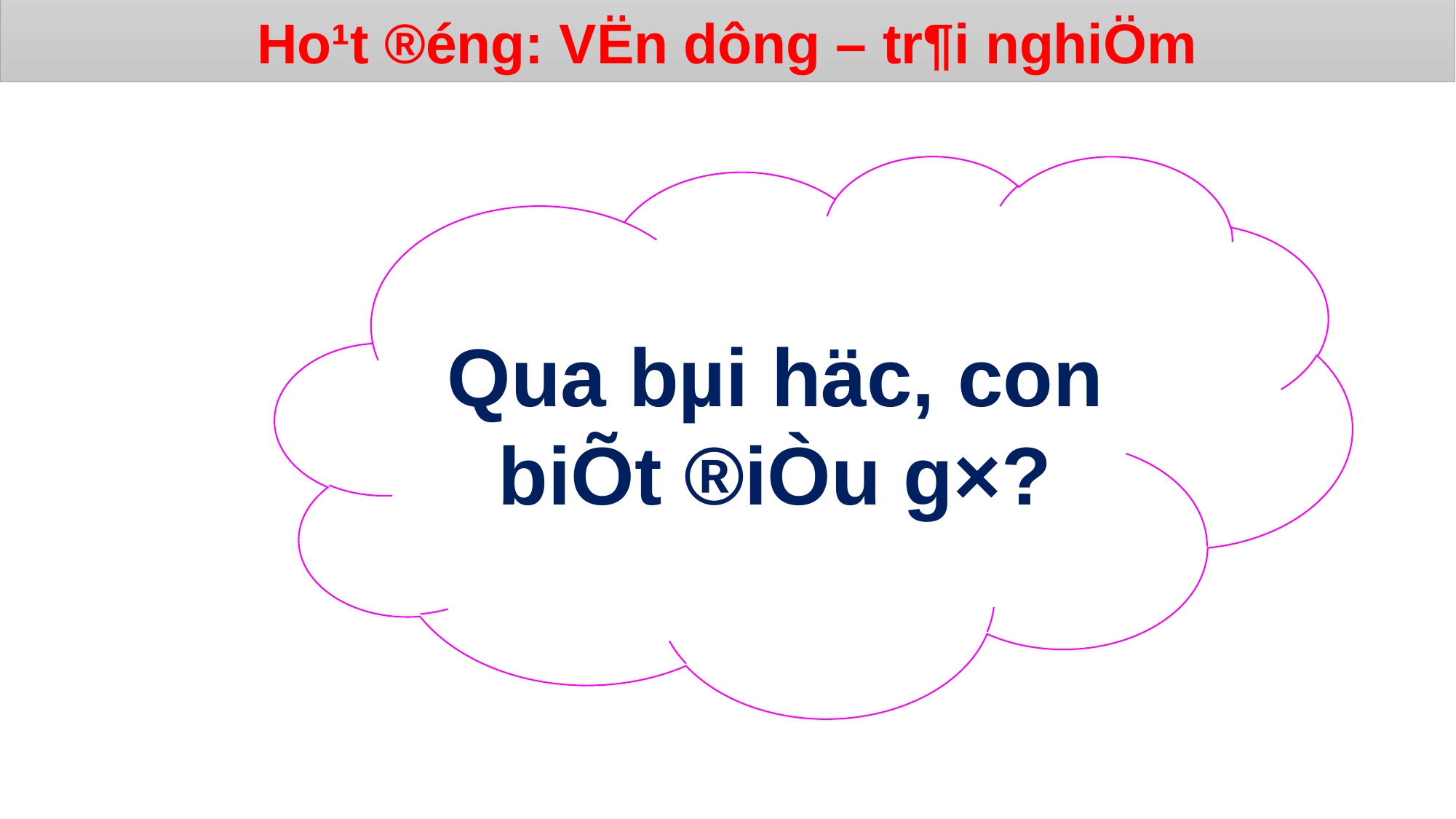

Ho¹t ®éng: VËn dông – tr¶i nghiÖm
Qua bµi häc, con biÕt ®iÒu g×?